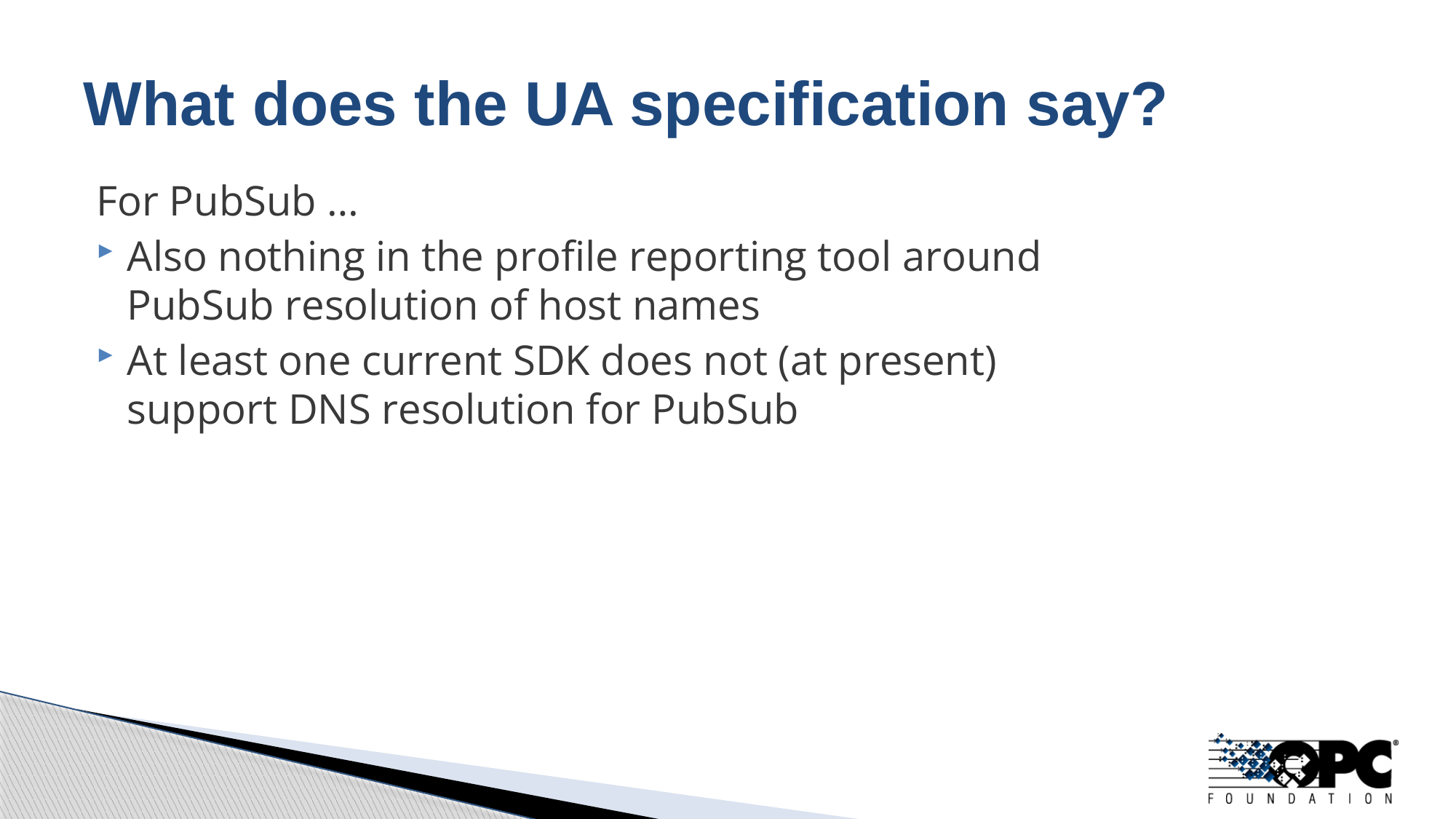

# What does the UA specification say?
For PubSub …
Also nothing in the profile reporting tool around PubSub resolution of host names
At least one current SDK does not (at present) support DNS resolution for PubSub